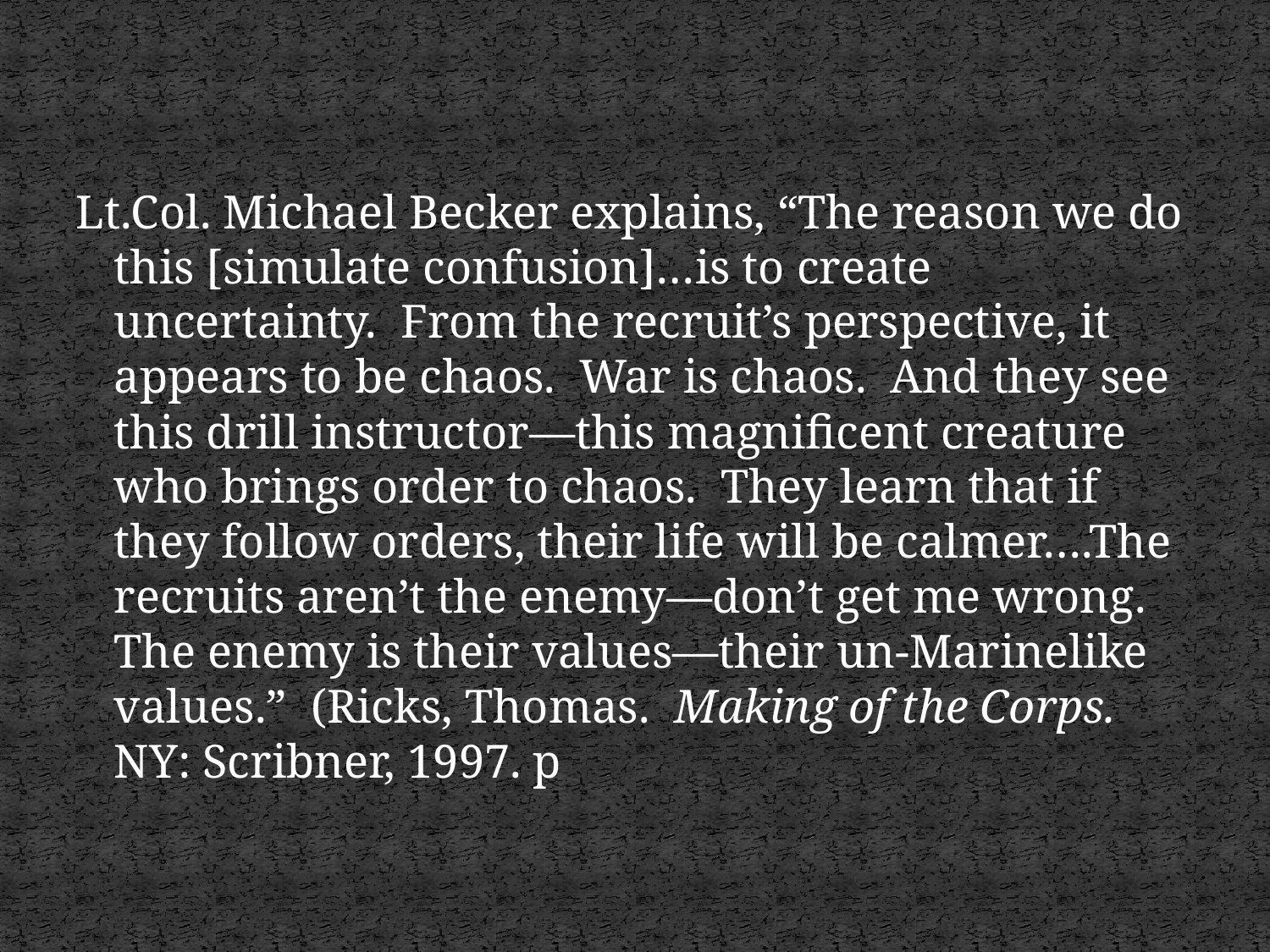

#

Lt.Col. Michael Becker explains, “The reason we do this [simulate confusion]…is to create uncertainty.  From the recruit’s perspective, it appears to be chaos.  War is chaos.  And they see this drill instructor—this magnificent creature who brings order to chaos.  They learn that if they follow orders, their life will be calmer….The recruits aren’t the enemy—don’t get me wrong.  The enemy is their values—their un-Marinelike values.”  (Ricks, Thomas.  Making of the Corps.  NY: Scribner, 1997. p